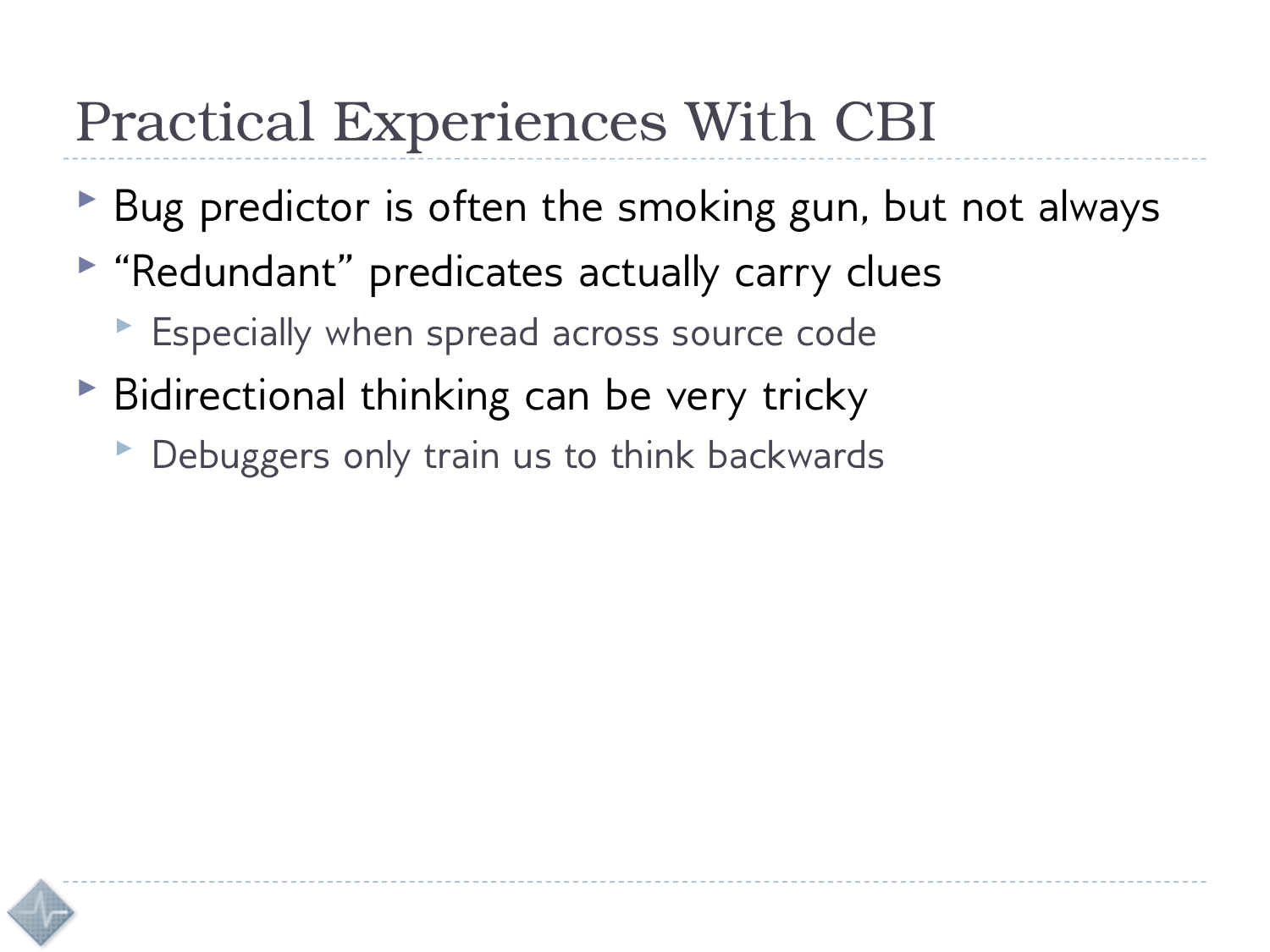

# Practical Experiences With CBI
Bug predictor is often the smoking gun, but not always
“Redundant” predicates actually carry clues
Especially when spread across source code
Bidirectional thinking can be very tricky
Debuggers only train us to think backwards